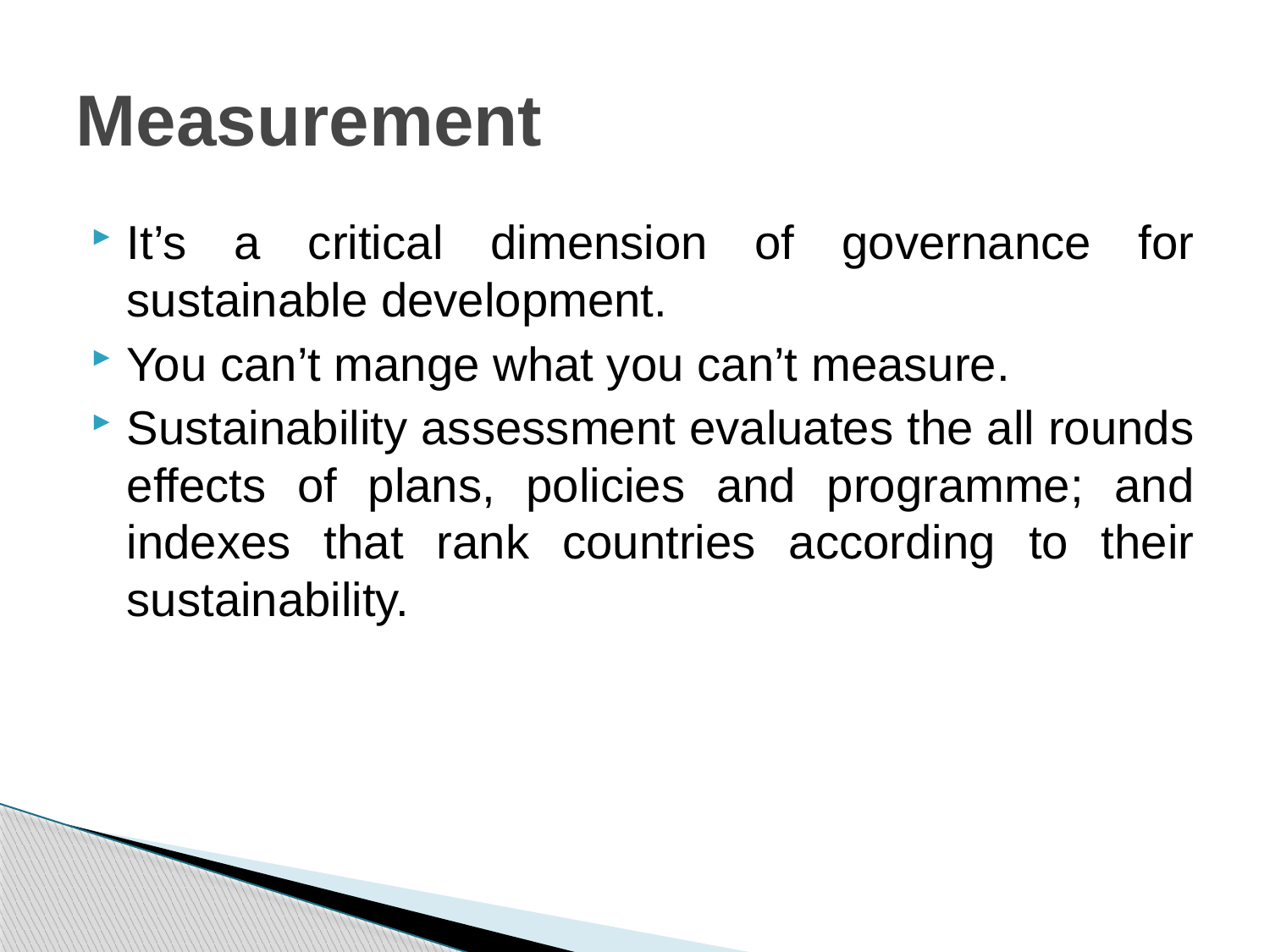

# Measurement
It’s a critical dimension of governance for sustainable development.
You can’t mange what you can’t measure.
Sustainability assessment evaluates the all rounds effects of plans, policies and programme; and indexes that rank countries according to their sustainability.